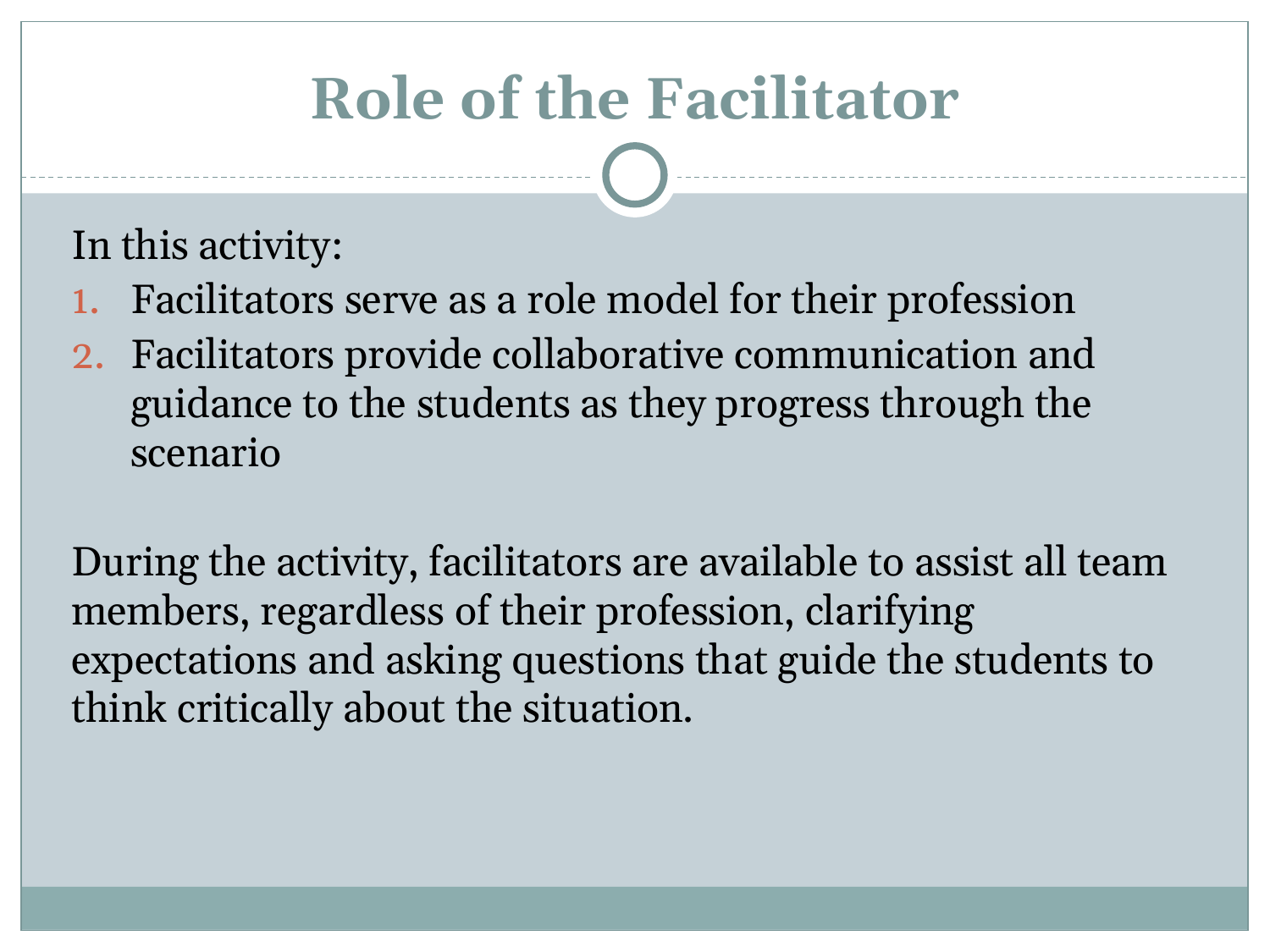

# Role of the Facilitator
In this activity:
Facilitators serve as a role model for their profession
Facilitators provide collaborative communication and guidance to the students as they progress through the scenario

During the activity, facilitators are available to assist all team members, regardless of their profession, clarifying expectations and asking questions that guide the students to think critically about the situation.